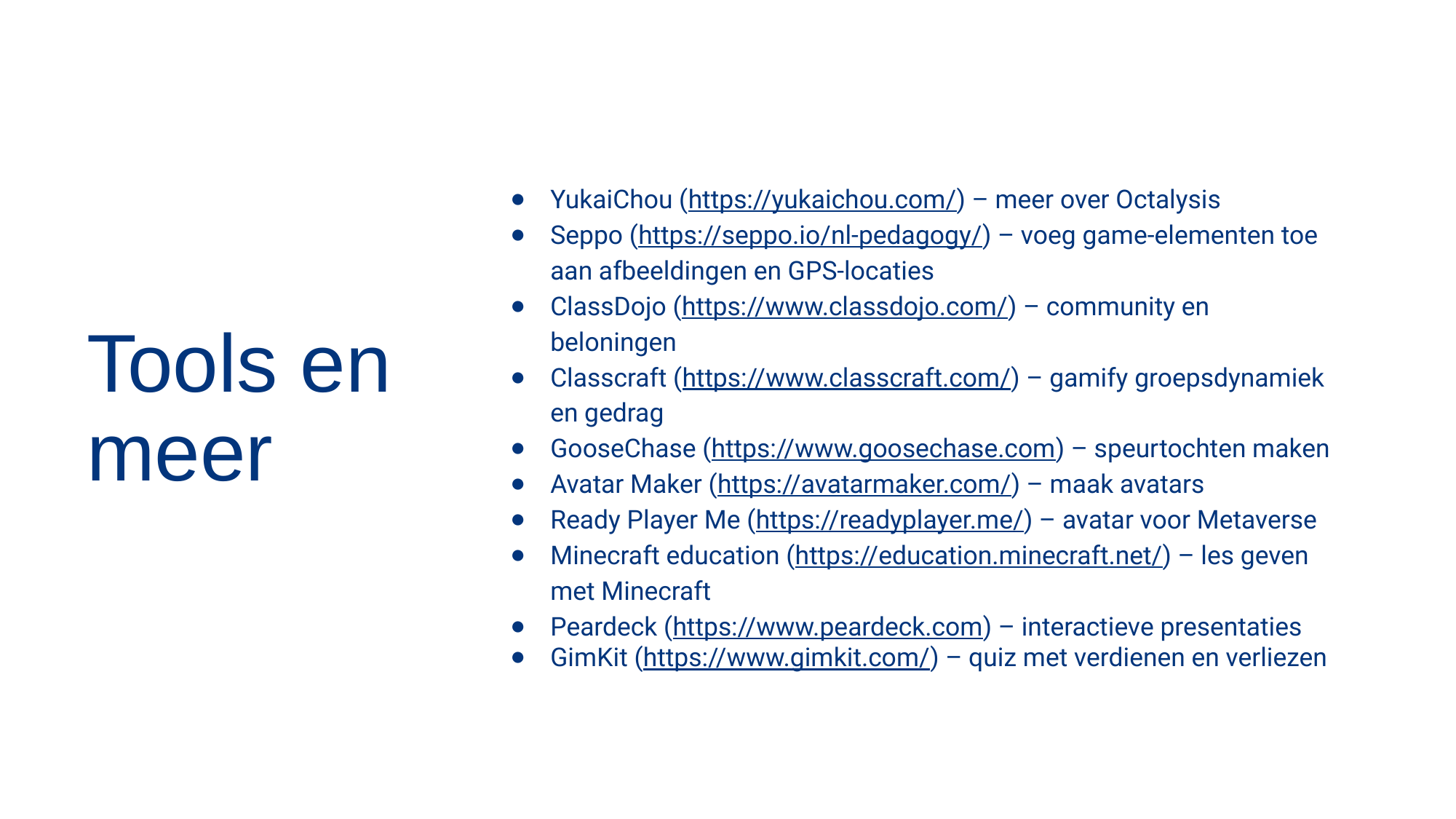

# Tools en meer
YukaiChou (https://yukaichou.com/) – meer over Octalysis
Seppo (https://seppo.io/nl-pedagogy/) – voeg game-elementen toe aan afbeeldingen en GPS-locaties
ClassDojo (https://www.classdojo.com/) – community en beloningen
Classcraft (https://www.classcraft.com/) – gamify groepsdynamiek en gedrag
GooseChase (https://www.goosechase.com) – speurtochten maken
Avatar Maker (https://avatarmaker.com/) – maak avatars
Ready Player Me (https://readyplayer.me/) – avatar voor Metaverse
Minecraft education (https://education.minecraft.net/) – les geven met Minecraft
Peardeck (https://www.peardeck.com) – interactieve presentaties
GimKit (https://www.gimkit.com/) – quiz met verdienen en verliezen